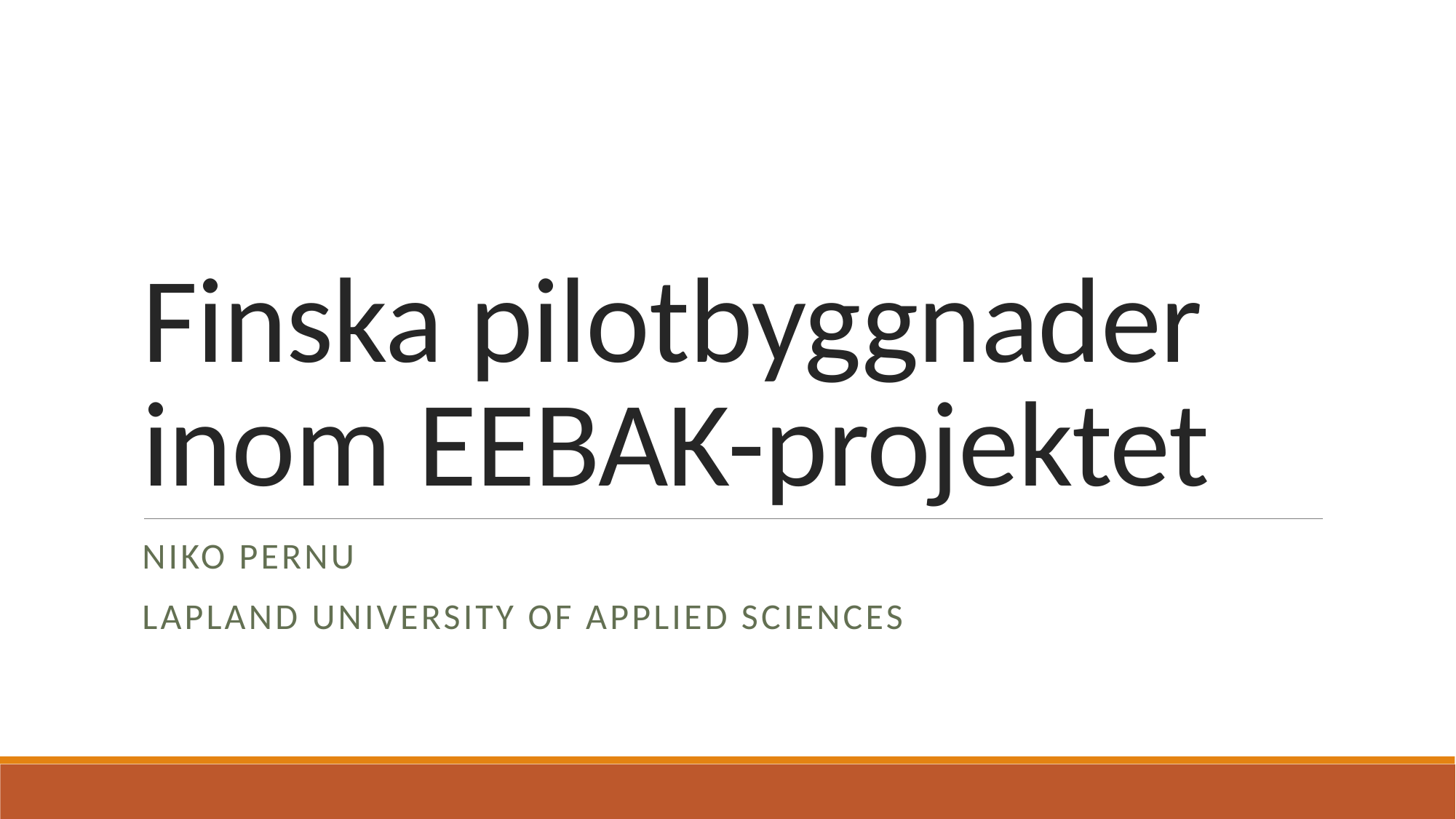

# Finska pilotbyggnader inom EEBAK-projektet
Niko Pernu
Lapland University of Applied Sciences